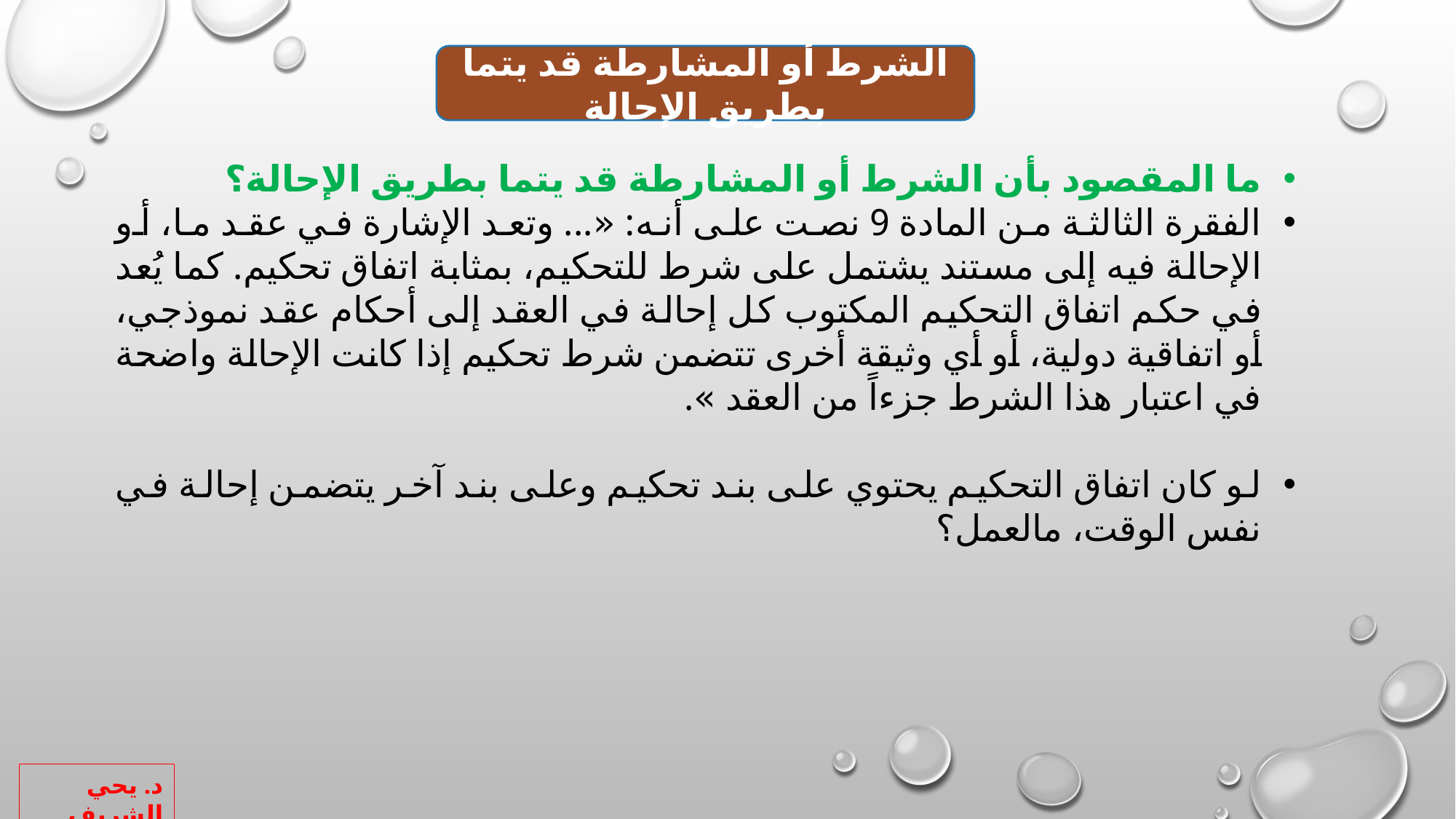

الشرط أو المشارطة قد يتما بطريق الإحالة
ما المقصود بأن الشرط أو المشارطة قد يتما بطريق الإحالة؟
الفقرة الثالثة من المادة 9 نصت على أنه: «... وتعد الإشارة في عقد ما، أو الإحالة فيه إلى مستند يشتمل على شرط للتحكيم، بمثابة اتفاق تحكيم. كما يُعد في حكم اتفاق التحكيم المكتوب كل إحالة في العقد إلى أحكام عقد نموذجي، أو اتفاقية دولية، أو أي وثيقة أخرى تتضمن شرط تحكيم إذا كانت الإحالة واضحة في اعتبار هذا الشرط جزءاً من العقد ».

لو كان اتفاق التحكيم يحتوي على بند تحكيم وعلى بند آخر يتضمن إحالة في نفس الوقت، مالعمل؟